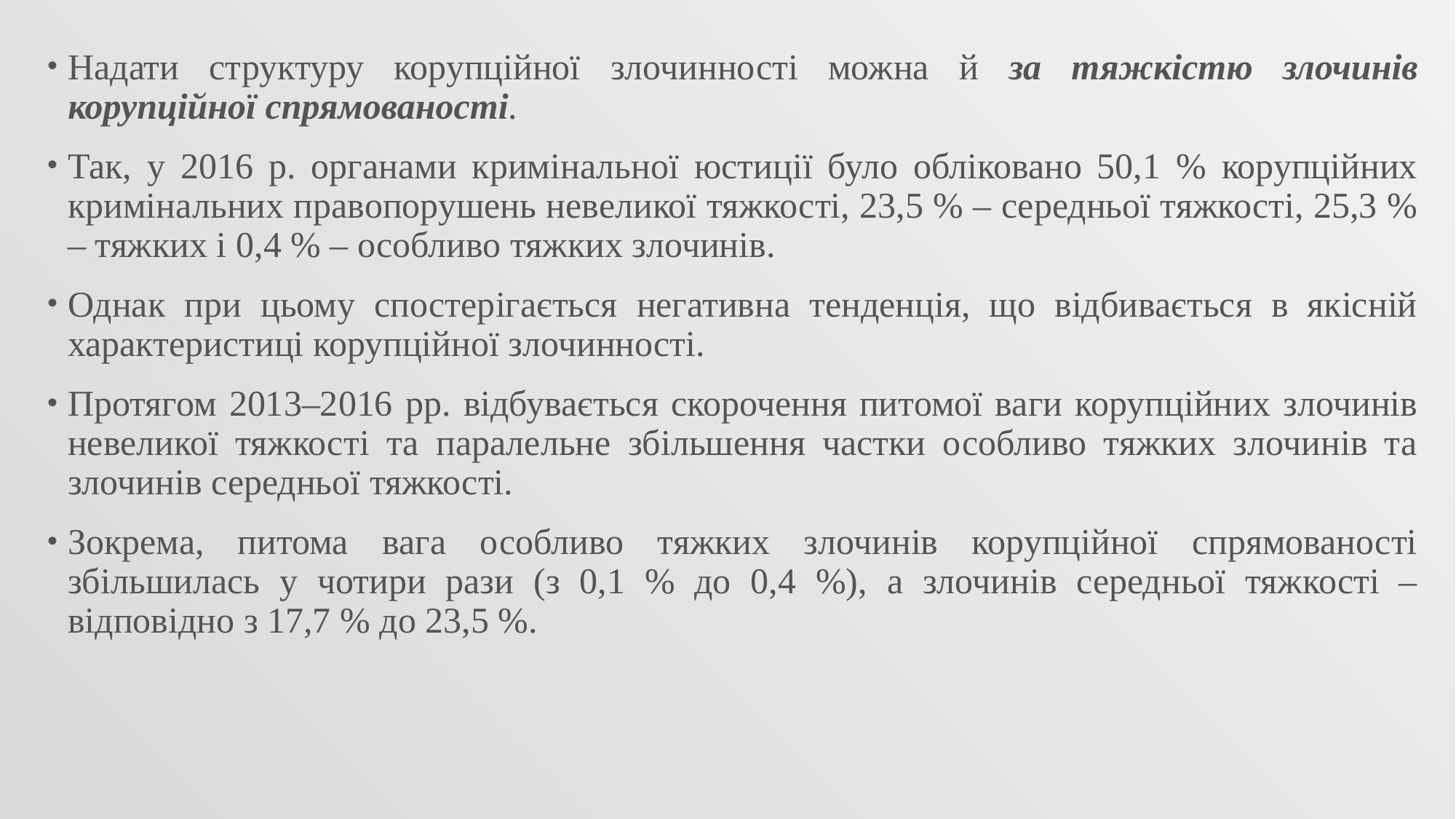

Надати структуру корупційної злочинності можна й за тяжкістю злочинів корупційної спрямованості.
Так, у 2016 р. органами кримінальної юстиції було обліковано 50,1 % корупційних кримінальних правопорушень невеликої тяжкості, 23,5 % – середньої тяжкості, 25,3 % – тяжких і 0,4 % – особливо тяжких злочинів.
Однак при цьому спостерігається негативна тенденція, що відбивається в якісній характеристиці корупційної злочинності.
Протягом 2013–2016 рр. відбувається скорочення питомої ваги корупційних злочинів невеликої тяжкості та паралельне збільшення частки особливо тяжких злочинів та злочинів середньої тяжкості.
Зокрема, питома вага особливо тяжких злочинів корупційної спрямованості збільшилась у чотири рази (з 0,1 % до 0,4 %), а злочинів середньої тяжкості – відповідно з 17,7 % до 23,5 %.